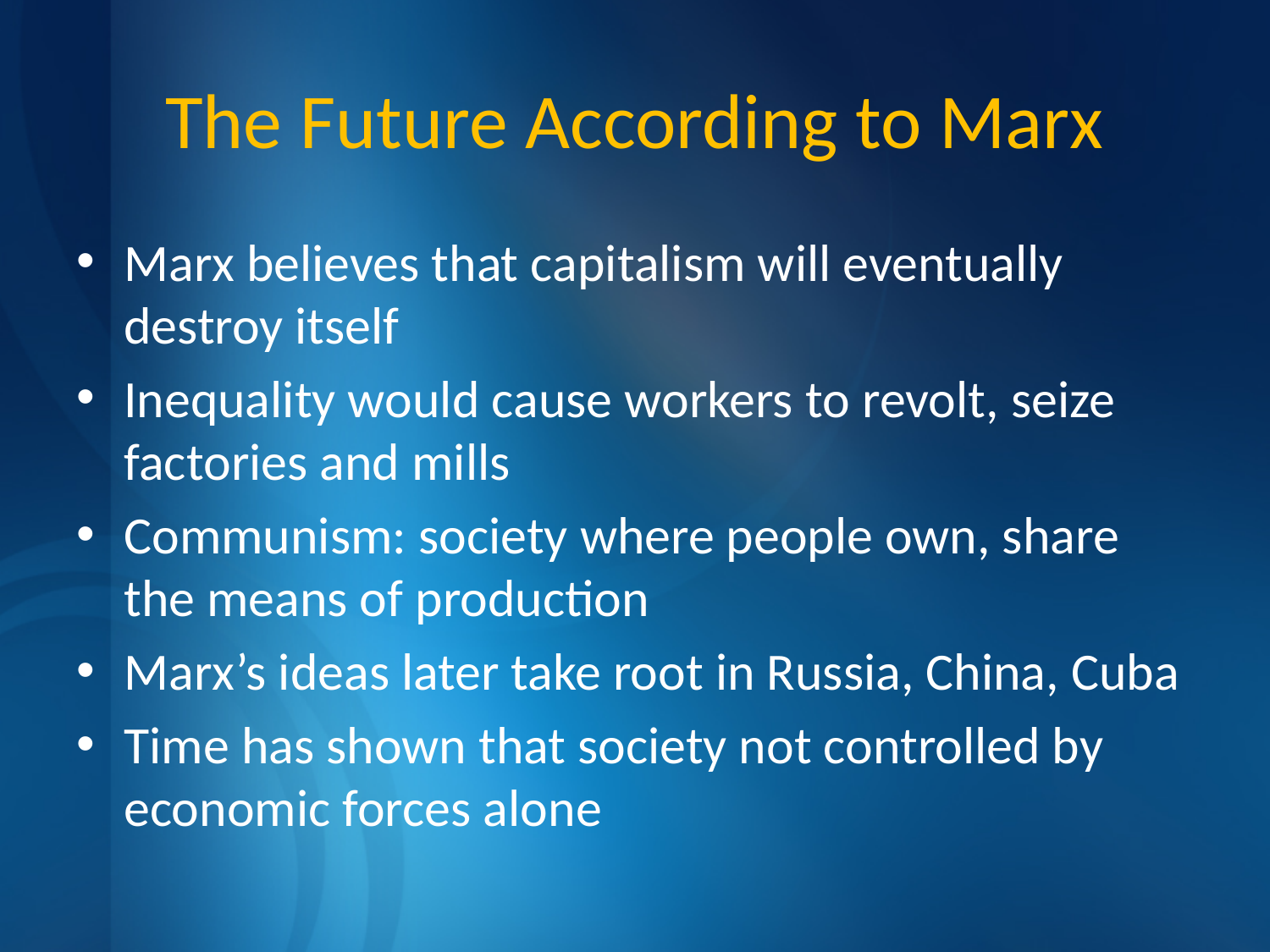

# The Future According to Marx
Marx believes that capitalism will eventually destroy itself
Inequality would cause workers to revolt, seize factories and mills
Communism: society where people own, share the means of production
Marx’s ideas later take root in Russia, China, Cuba
Time has shown that society not controlled by economic forces alone